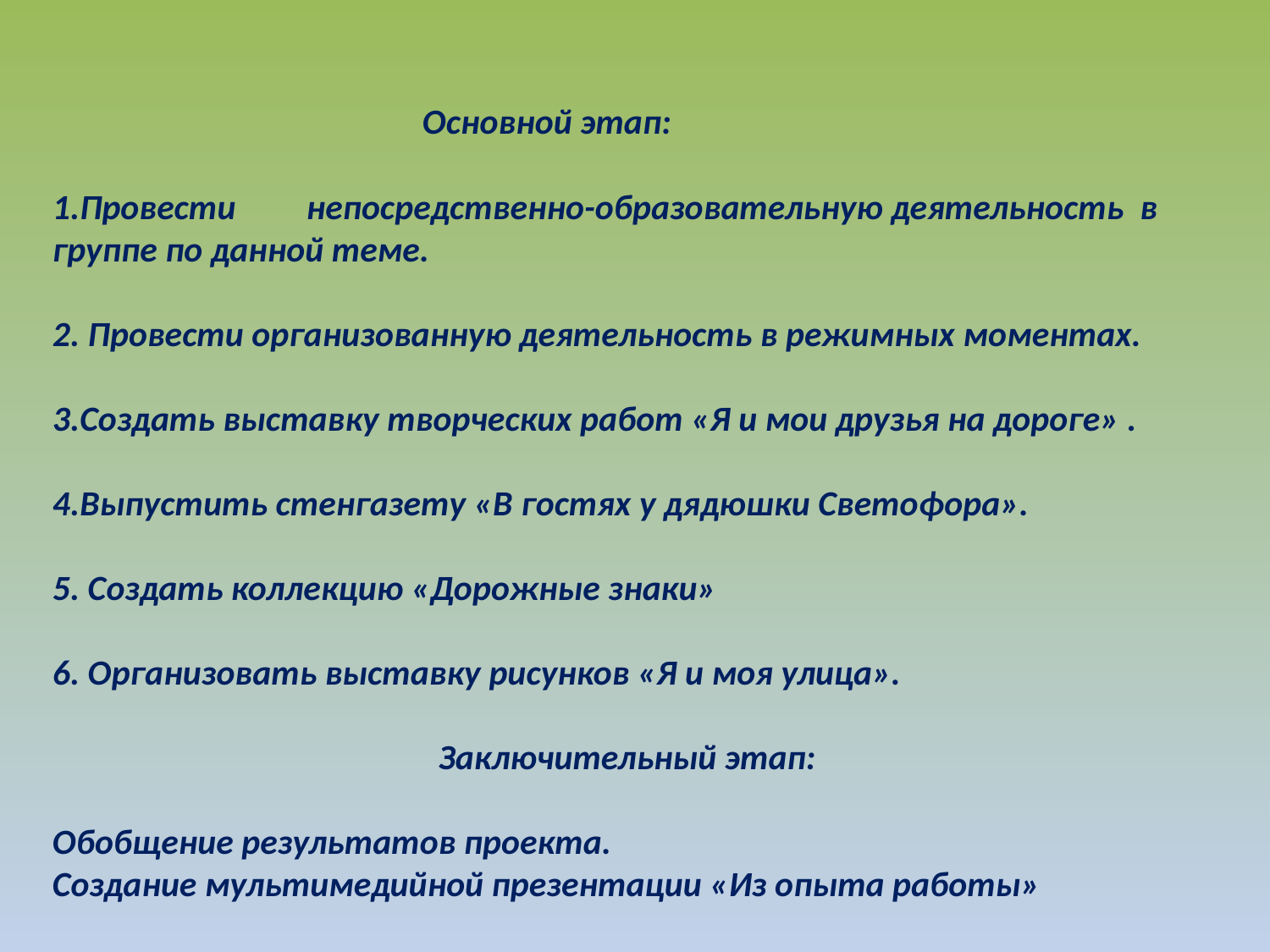

Основной этап:

1.Провести	непосредственно-образовательную деятельность  в группе по данной теме.

2. Провести организованную деятельность в режимных моментах.

3.Создать выставку творческих работ «Я и мои друзья на дороге» .

4.Выпустить стенгазету «В гостях у дядюшки Светофора».

5. Создать коллекцию «Дорожные знаки»

6. Организовать выставку рисунков «Я и моя улица».

                                                Заключительный этап:

Обобщение результатов проекта.
Cоздание мультимедийной презентации «Из опыта работы»